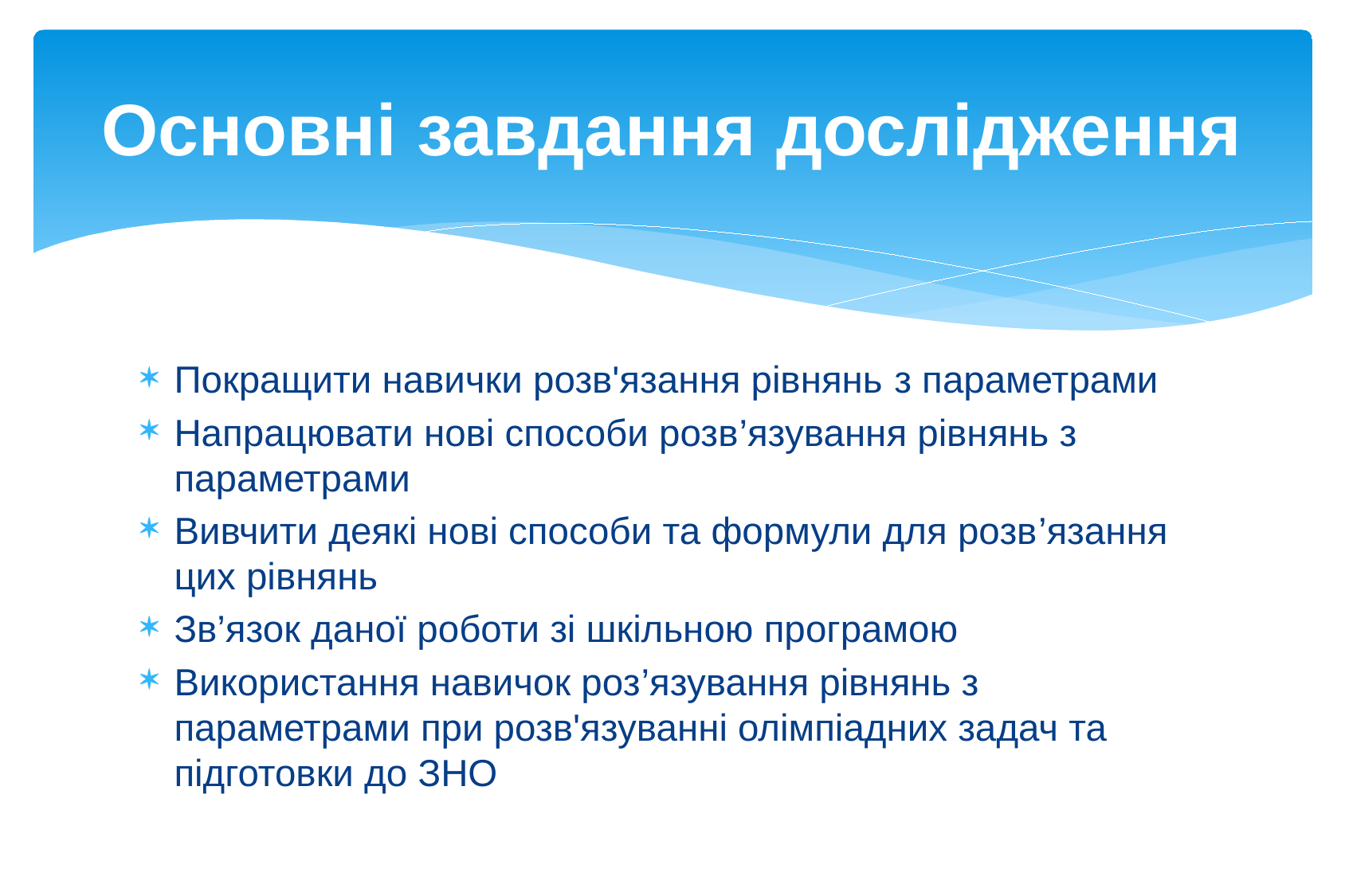

# Основні завдання дослідження
Покращити навички розв'язання рівнянь з параметрами
Напрацювати нові способи розв’язування рівнянь з параметрами
Вивчити деякі нові способи та формули для розв’язання цих рівнянь
Зв’язок даної роботи зі шкільною програмою
Використання навичок роз’язування рівнянь з параметрами при розв'язуванні олімпіадних задач та підготовки до ЗНО